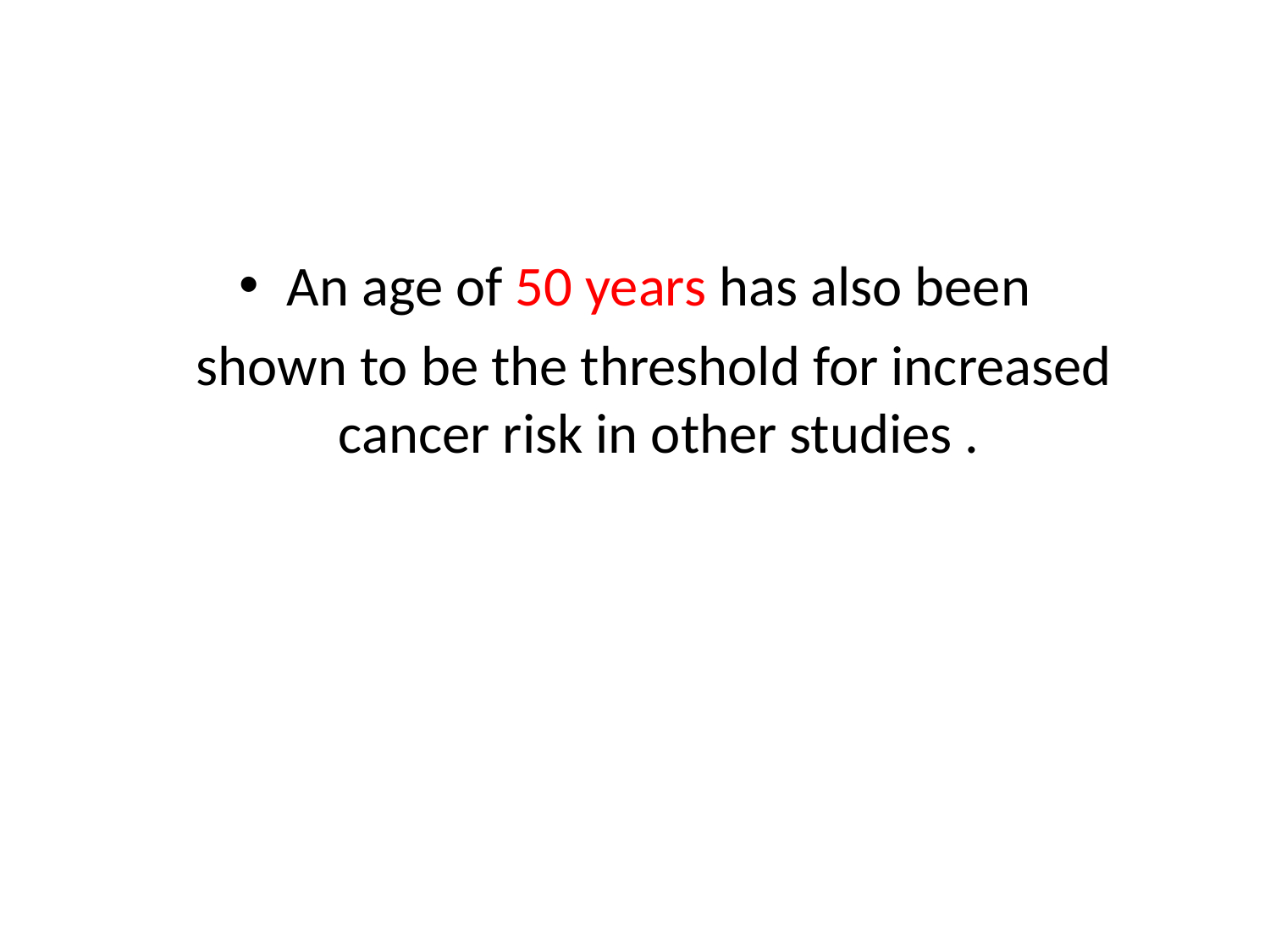

#
An age of 50 years has also been
   shown to be the threshold for increased cancer risk in other studies .